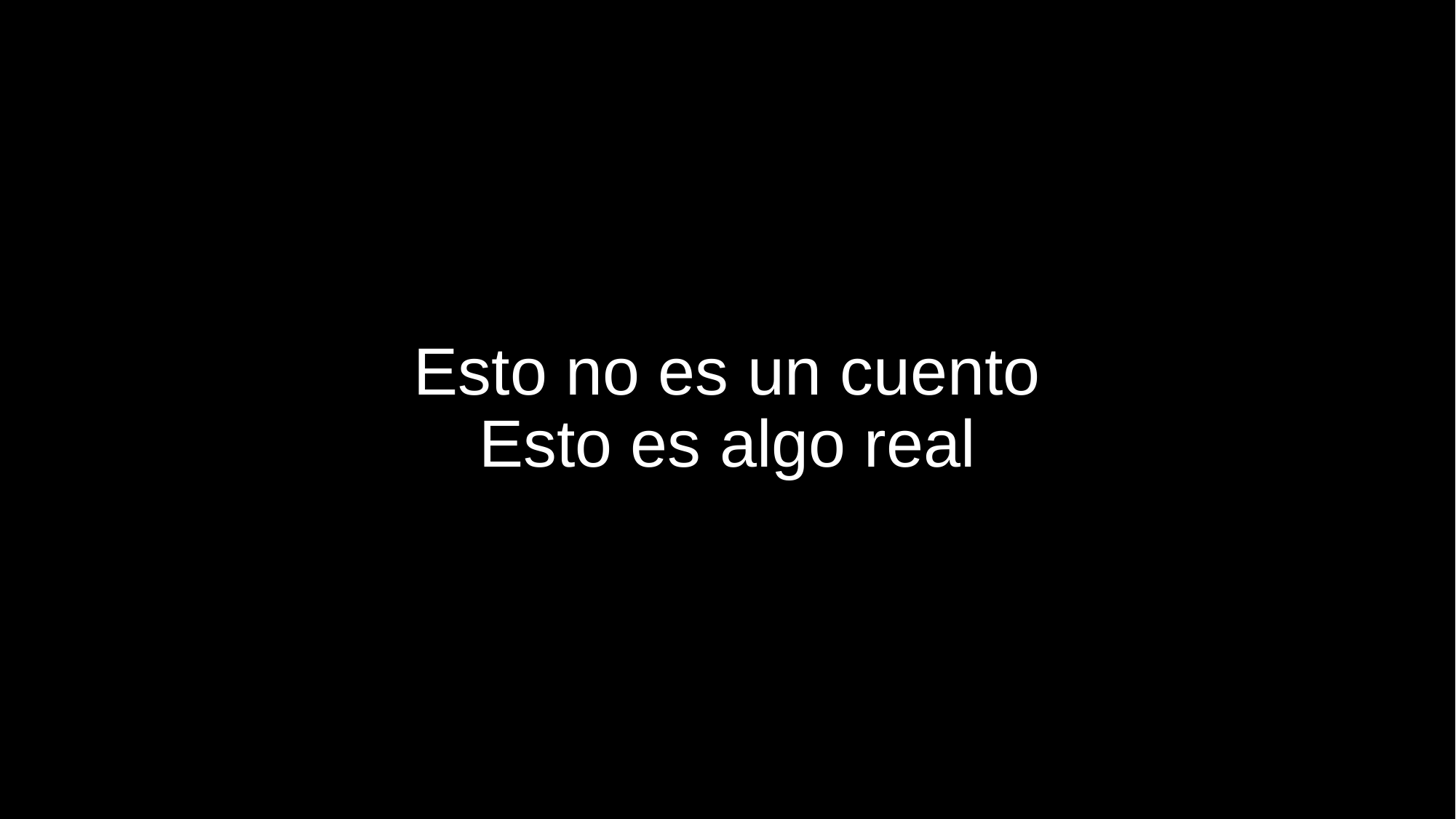

# Esto no es un cuento Esto es algo real